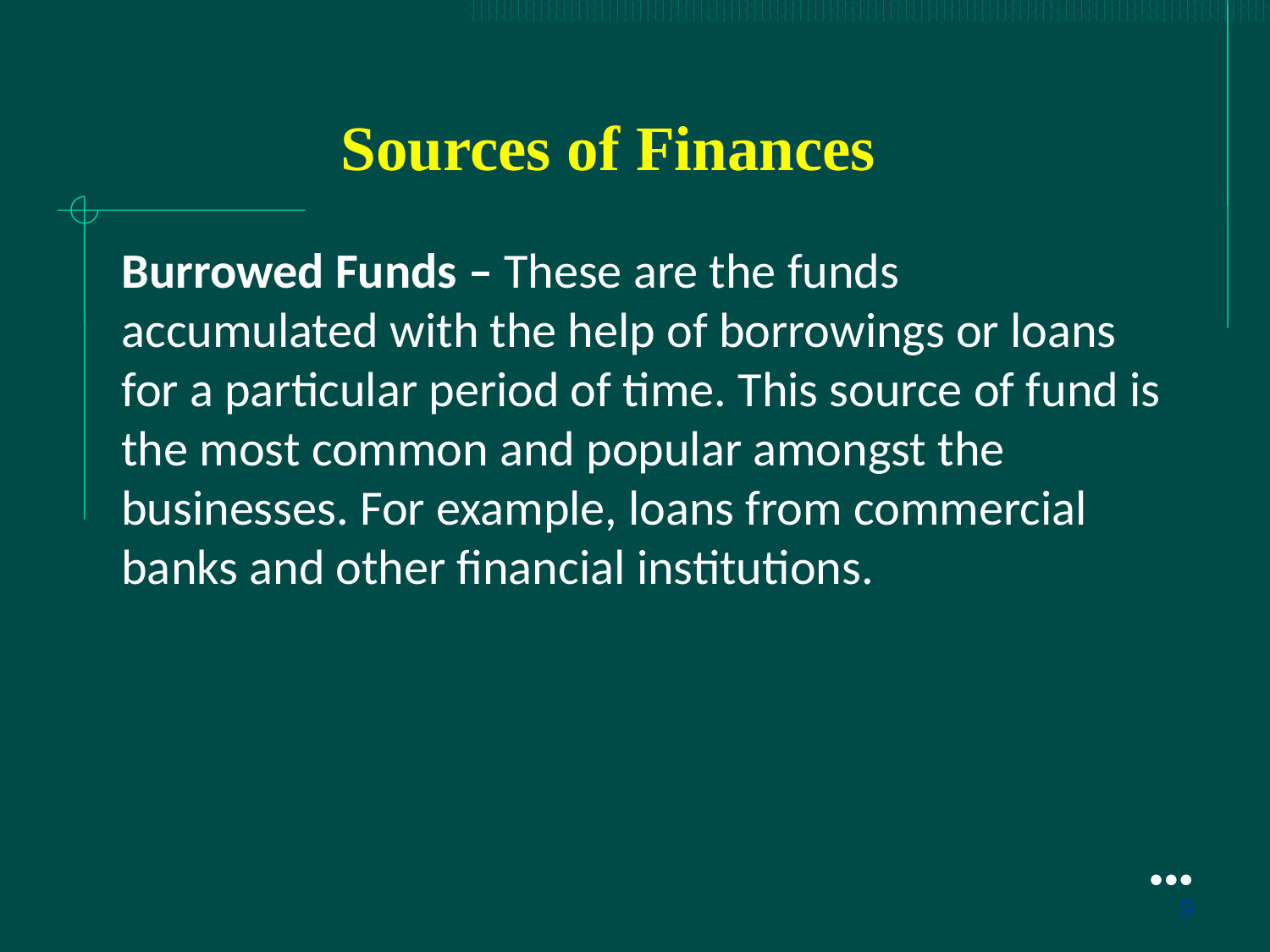

Sources of Finances
Burrowed Funds – These are the funds accumulated with the help of borrowings or loans for a particular period of time. This source of fund is the most common and popular amongst the businesses. For example, loans from commercial banks and other financial institutions.
●●●
9